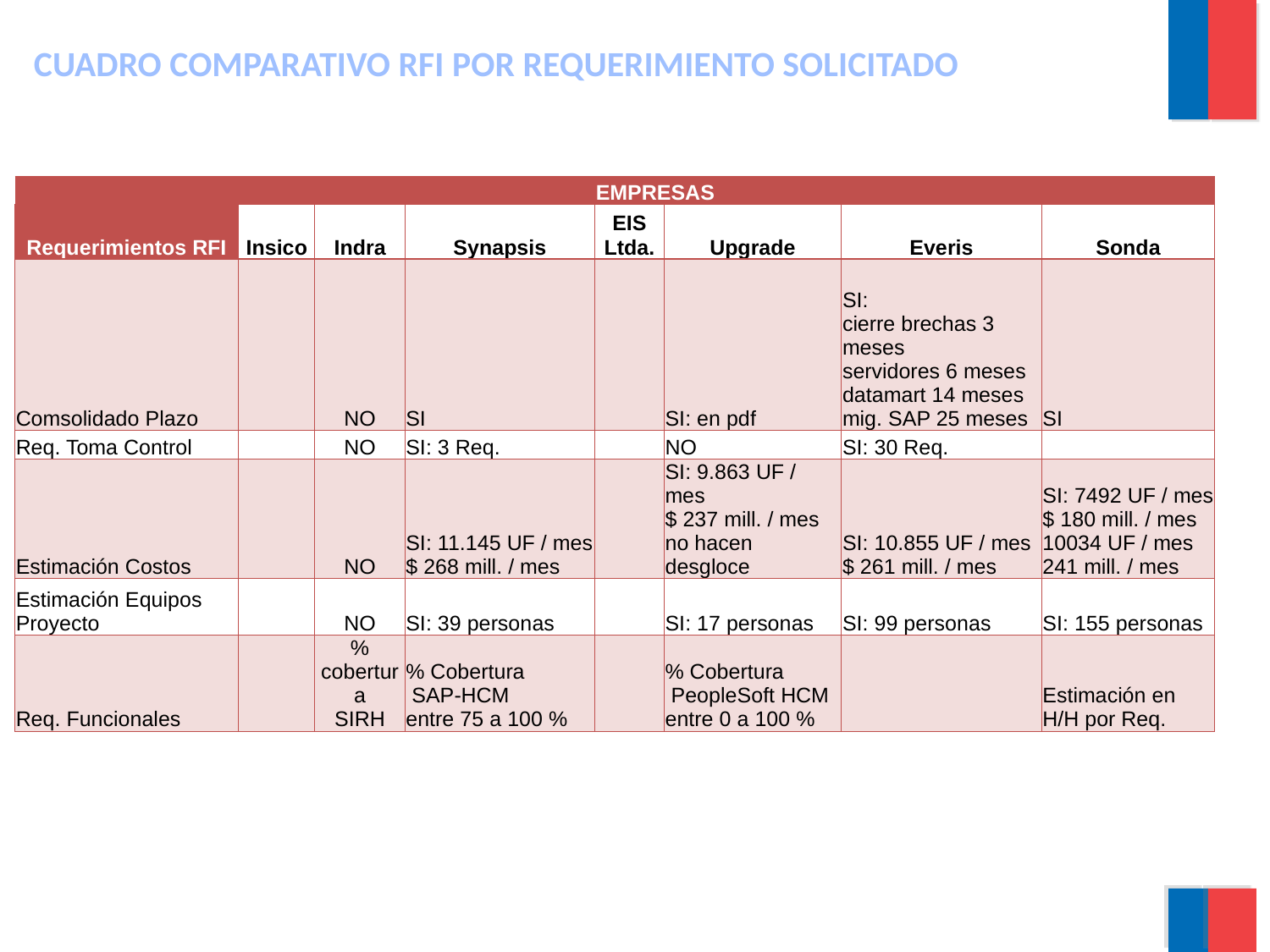

# CUADRO COMPARATIVO RFI POR REQUERIMIENTO SOLICITADO
|  |  |  |  | EMPRESAS |  |  |  |
| --- | --- | --- | --- | --- | --- | --- | --- |
| Requerimientos RFI | Insico | Indra | Synapsis | EIS Ltda. | Upgrade | Everis | Sonda |
| Comsolidado Plazo |  | NO | SI |  | SI: en pdf | SI: cierre brechas 3 meses servidores 6 meses datamart 14 meses mig. SAP 25 meses | SI |
| Req. Toma Control |  | NO | SI: 3 Req. |  | NO | SI: 30 Req. |  |
| Estimación Costos |  | NO | SI: 11.145 UF / mes $ 268 mill. / mes |  | SI: 9.863 UF / mes $ 237 mill. / mes no hacen desgloce | SI: 10.855 UF / mes $ 261 mill. / mes | SI: 7492 UF / mes $ 180 mill. / mes 10034 UF / mes 241 mill. / mes |
| Estimación Equipos Proyecto |  | NO | SI: 39 personas |  | SI: 17 personas | SI: 99 personas | SI: 155 personas |
| Req. Funcionales |  | % cobertura SIRH | % Cobertura SAP-HCM entre 75 a 100 % |  | % Cobertura PeopleSoft HCM entre 0 a 100 % |  | Estimación en H/H por Req. |